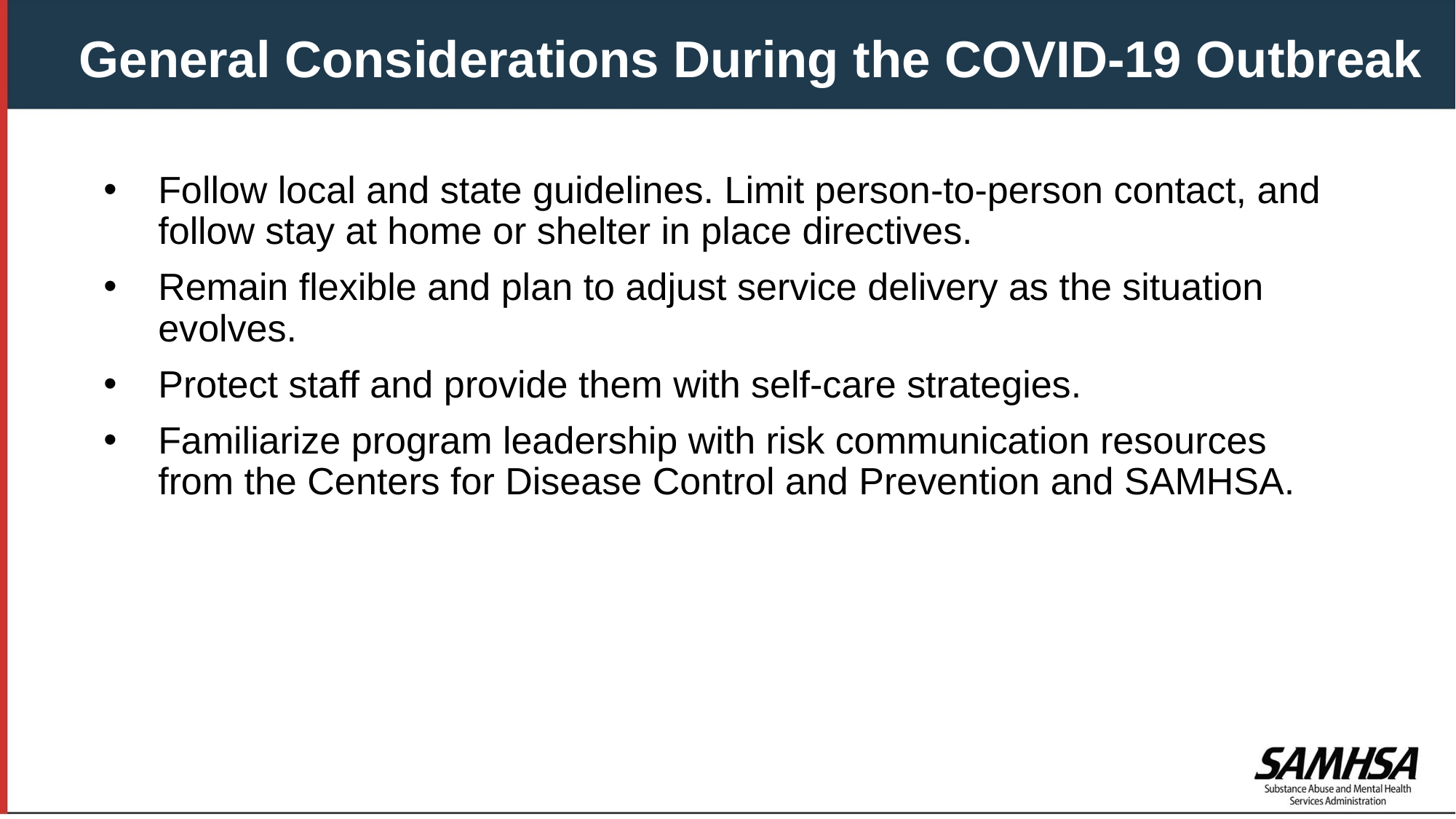

General Considerations During the COVID-19 Outbreak
Follow local and state guidelines. Limit person-to-person contact, and follow stay at home or shelter in place directives.
Remain flexible and plan to adjust service delivery as the situation evolves.
Protect staff and provide them with self-care strategies.
Familiarize program leadership with risk communication resources from the Centers for Disease Control and Prevention and SAMHSA.